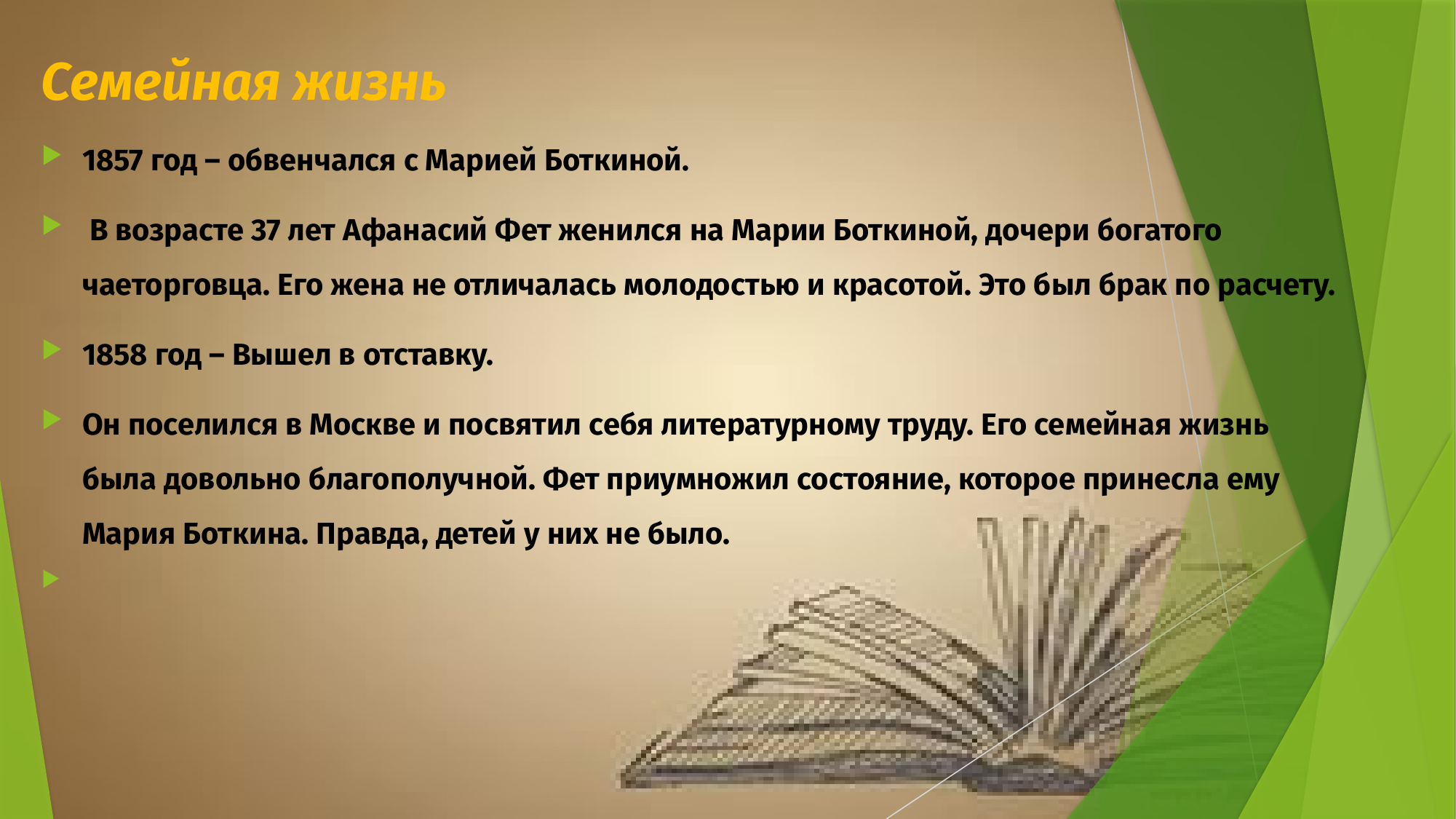

# Семейная жизнь
1857 год – обвенчался с Марией Боткиной.
 В возрасте 37 лет Афанасий Фет женился на Марии Боткиной, дочери богатого чаеторговца. Его жена не отличалась молодостью и красотой. Это был брак по расчету.
1858 год – Вышел в отставку.
Он поселился в Москве и посвятил себя литературному труду. Его семейная жизнь была довольно благополучной. Фет приумножил состояние, которое принесла ему Мария Боткина. Правда, детей у них не было.